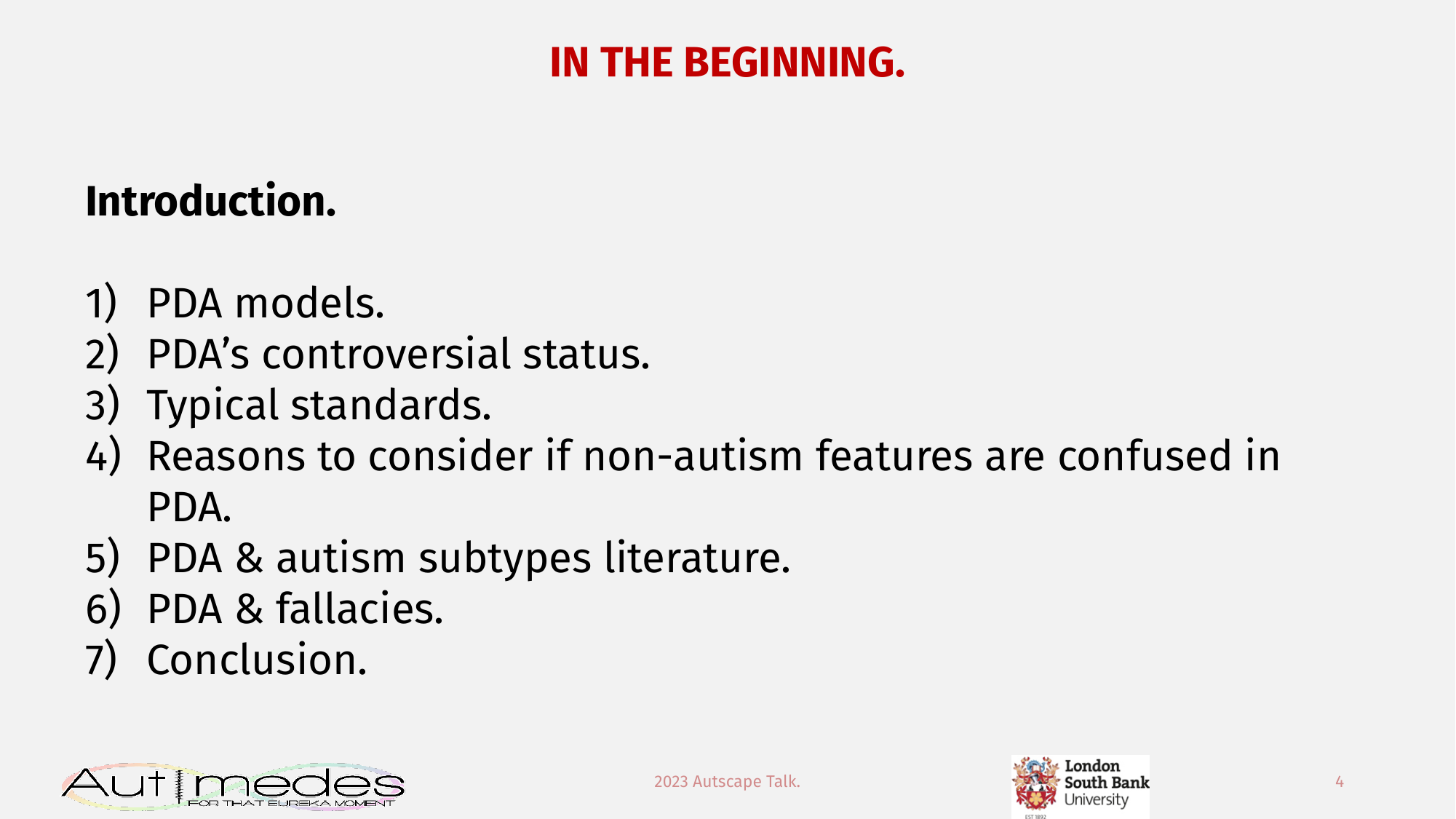

IN THE BEGINNING.
Introduction.

PDA models.
PDA’s controversial status.
Typical standards.
Reasons to consider if non-autism features are confused in PDA.
PDA & autism subtypes literature.
PDA & fallacies.
Conclusion.
2023 Autscape Talk.
4